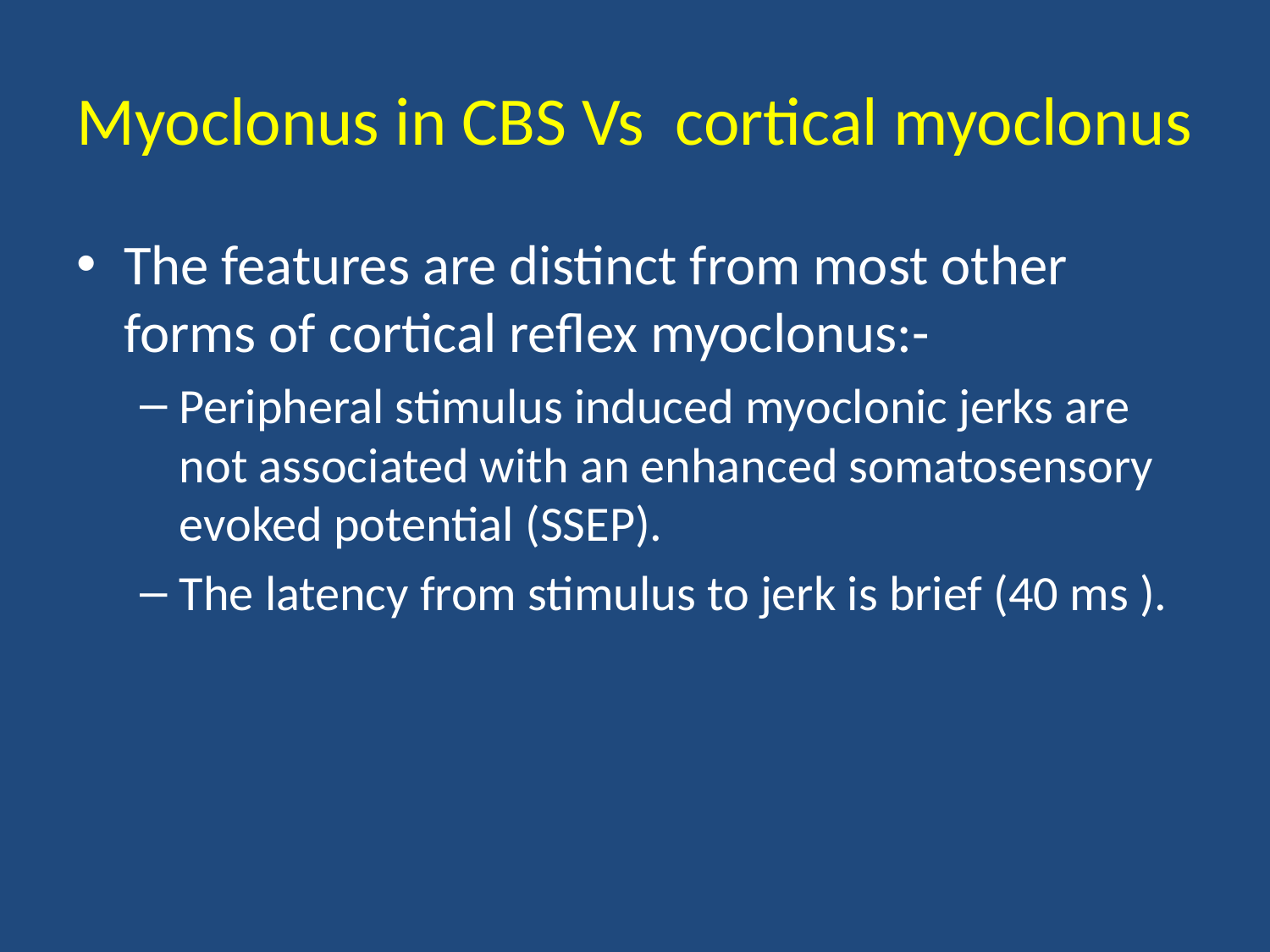

# Myoclonus in CBS Vs  cortical myoclonus
The features are distinct from most other forms of cortical reflex myoclonus:-
Peripheral stimulus induced myoclonic jerks are not associated with an enhanced somatosensory evoked potential (SSEP).
The latency from stimulus to jerk is brief (40 ms ).